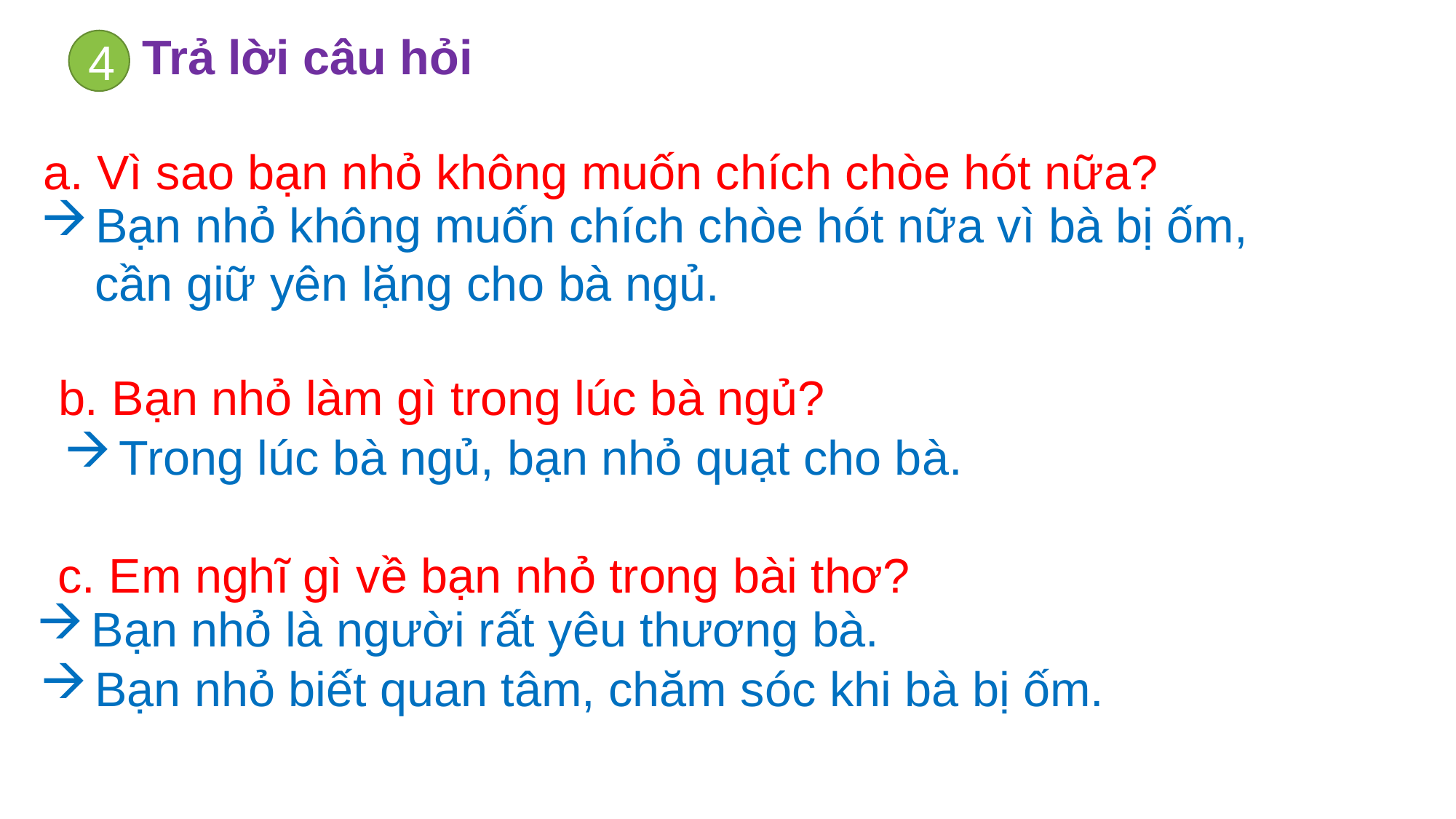

Trả lời câu hỏi

4
a. Vì sao bạn nhỏ không muốn chích chòe hót nữa?
Bạn nhỏ không muốn chích chòe hót nữa vì bà bị ốm,
    cần giữ yên lặng cho bà ngủ.
b. Bạn nhỏ làm gì trong lúc bà ngủ?
Trong lúc bà ngủ, bạn nhỏ quạt cho bà.
c. Em nghĩ gì về bạn nhỏ trong bài thơ?
Bạn nhỏ là người rất yêu thương bà.
Bạn nhỏ biết quan tâm, chăm sóc khi bà bị ốm.